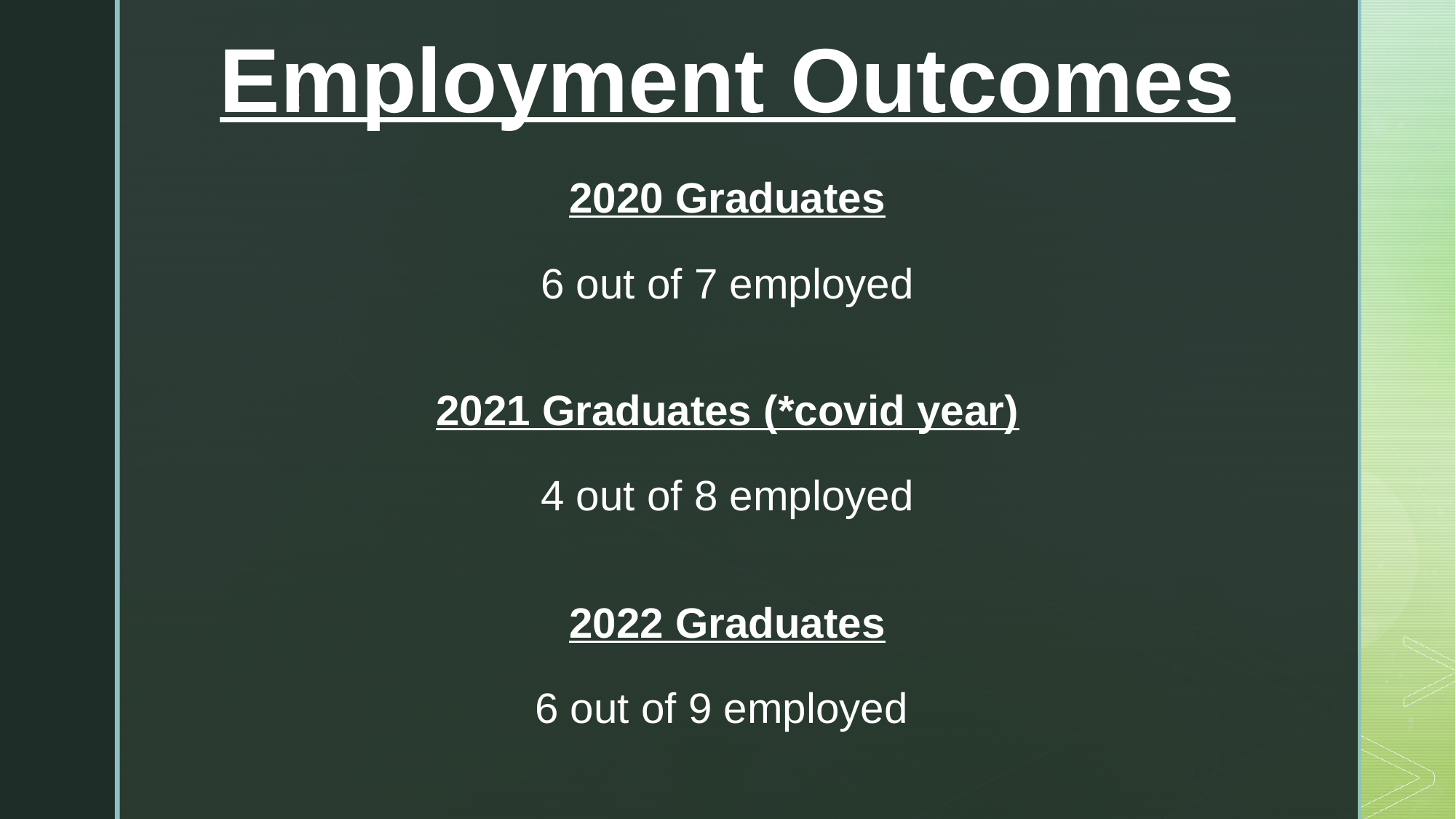

# Employment Outcomes
2020 Graduates
6 out of 7 employed

2021 Graduates (*covid year)
4 out of 8 employed

2022 Graduates
6 out of 9 employed